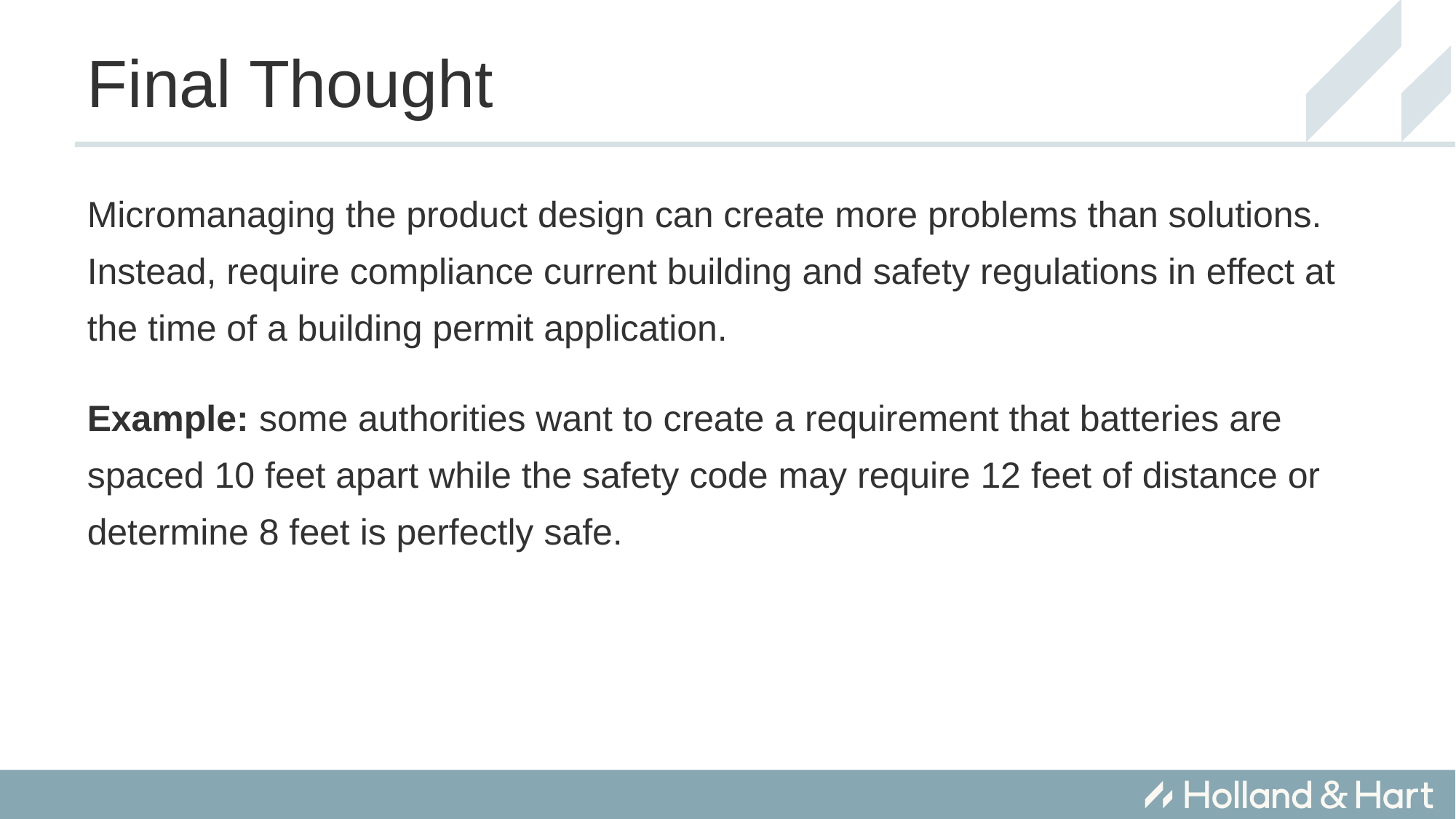

# Final Thought
Micromanaging the product design can create more problems than solutions. Instead, require compliance current building and safety regulations in effect at the time of a building permit application.
Example: some authorities want to create a requirement that batteries are spaced 10 feet apart while the safety code may require 12 feet of distance or determine 8 feet is perfectly safe.